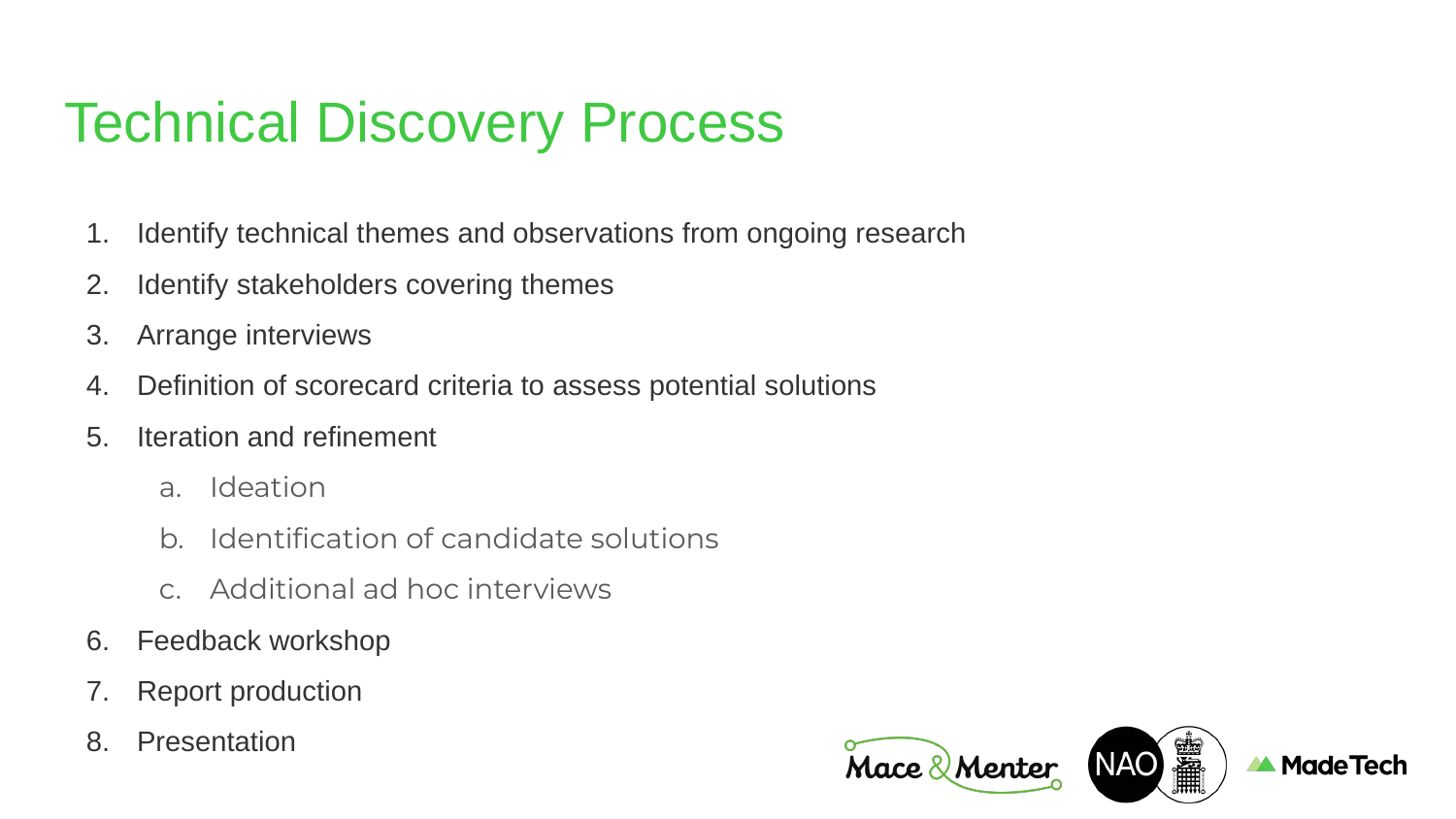

# Technical Discovery Process
Identify technical themes and observations from ongoing research
Identify stakeholders covering themes
Arrange interviews
Definition of scorecard criteria to assess potential solutions
Iteration and refinement
Ideation
Identification of candidate solutions
Additional ad hoc interviews
Feedback workshop
Report production
Presentation